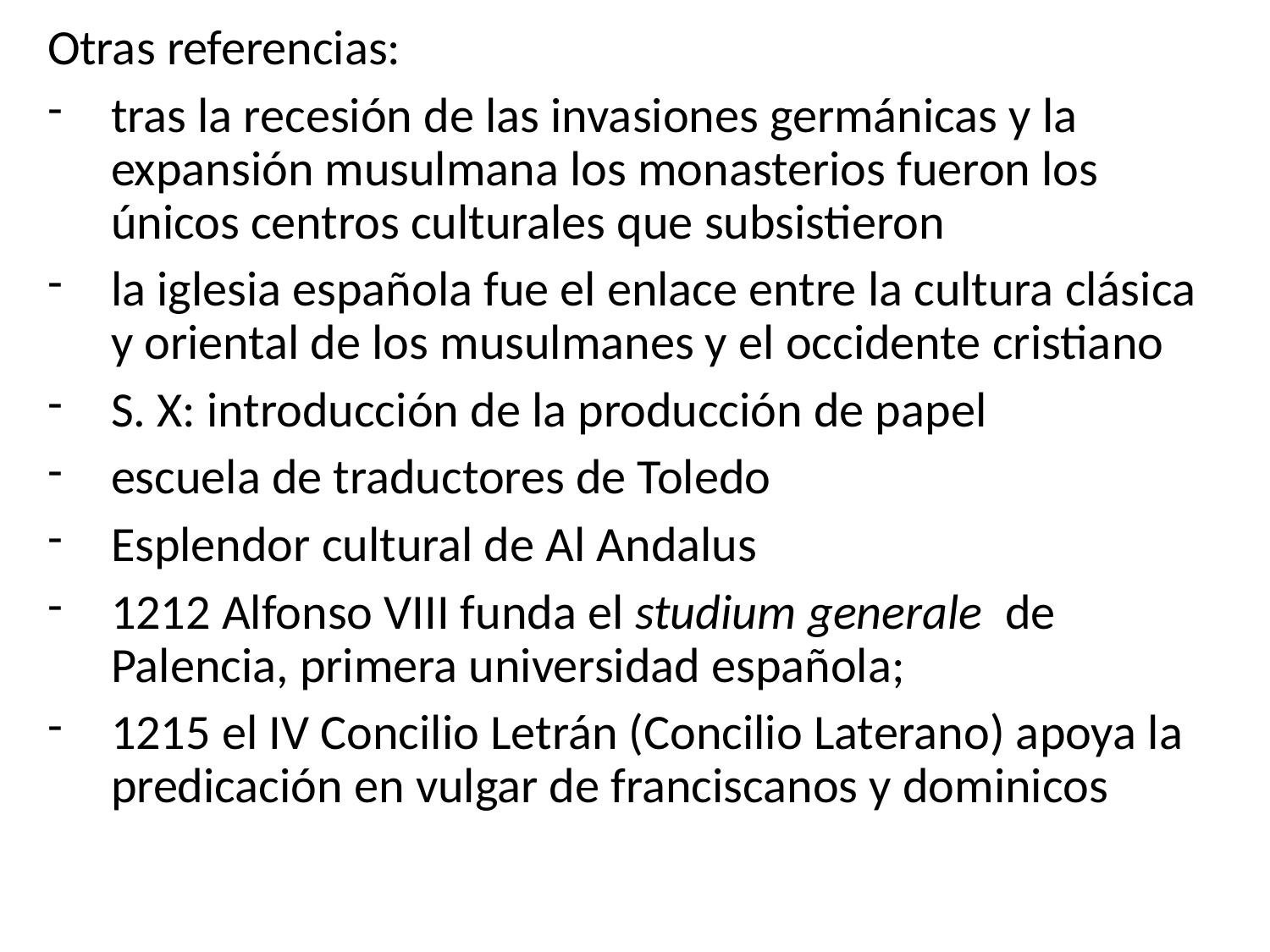

Otras referencias:
tras la recesión de las invasiones germánicas y la expansión musulmana los monasterios fueron los únicos centros culturales que subsistieron
la iglesia española fue el enlace entre la cultura clásica y oriental de los musulmanes y el occidente cristiano
S. X: introducción de la producción de papel
escuela de traductores de Toledo
Esplendor cultural de Al Andalus
1212 Alfonso VIII funda el studium generale  de Palencia, primera universidad española;
1215 el IV Concilio Letrán (Concilio Laterano) apoya la predicación en vulgar de franciscanos y dominicos